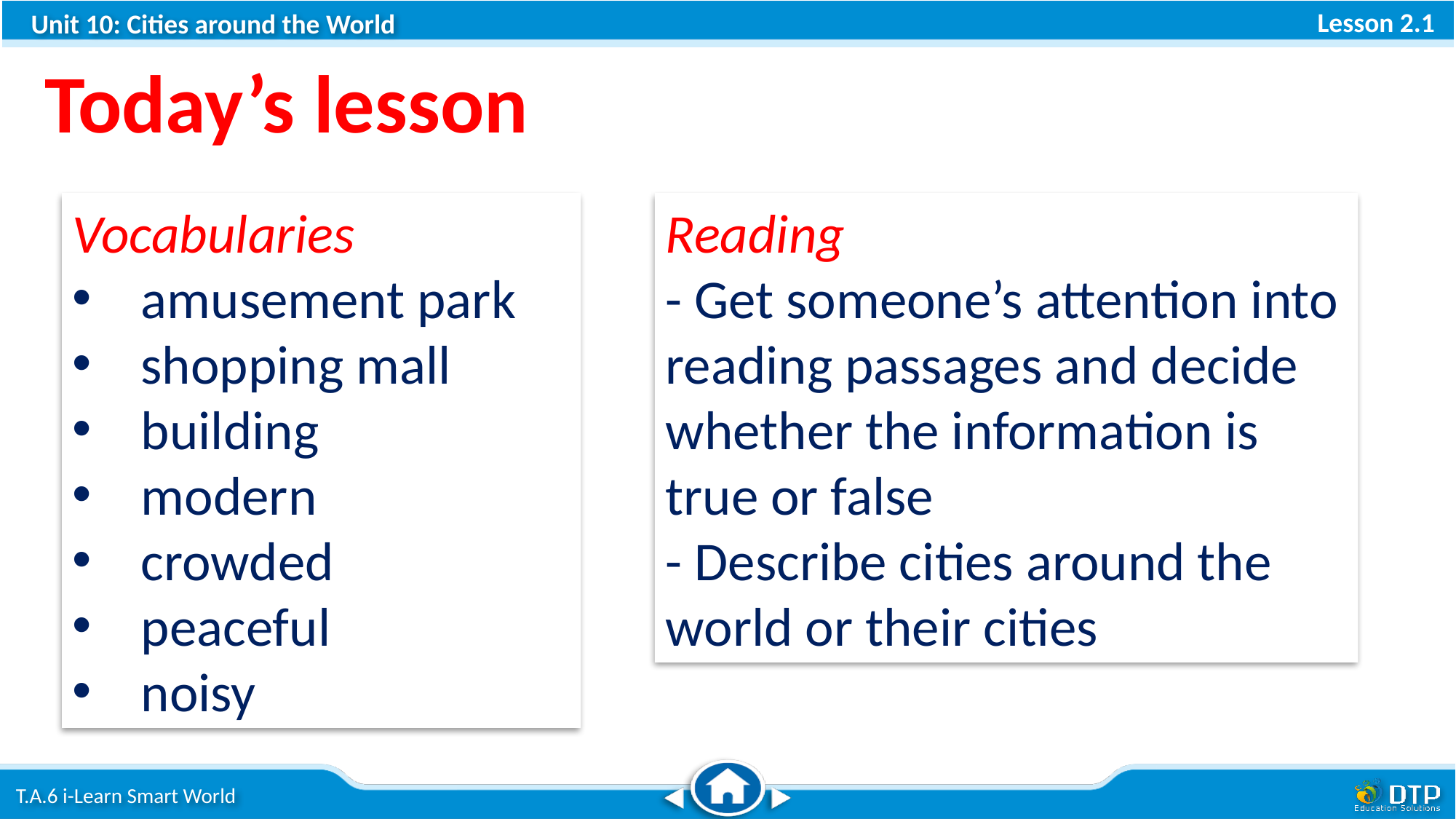

Today’s lesson
Vocabularies
amusement park
shopping mall
building
modern
crowded
peaceful
noisy
Reading
- Get someone’s attention into reading passages and decide whether the information is true or false
- Describe cities around the world or their cities